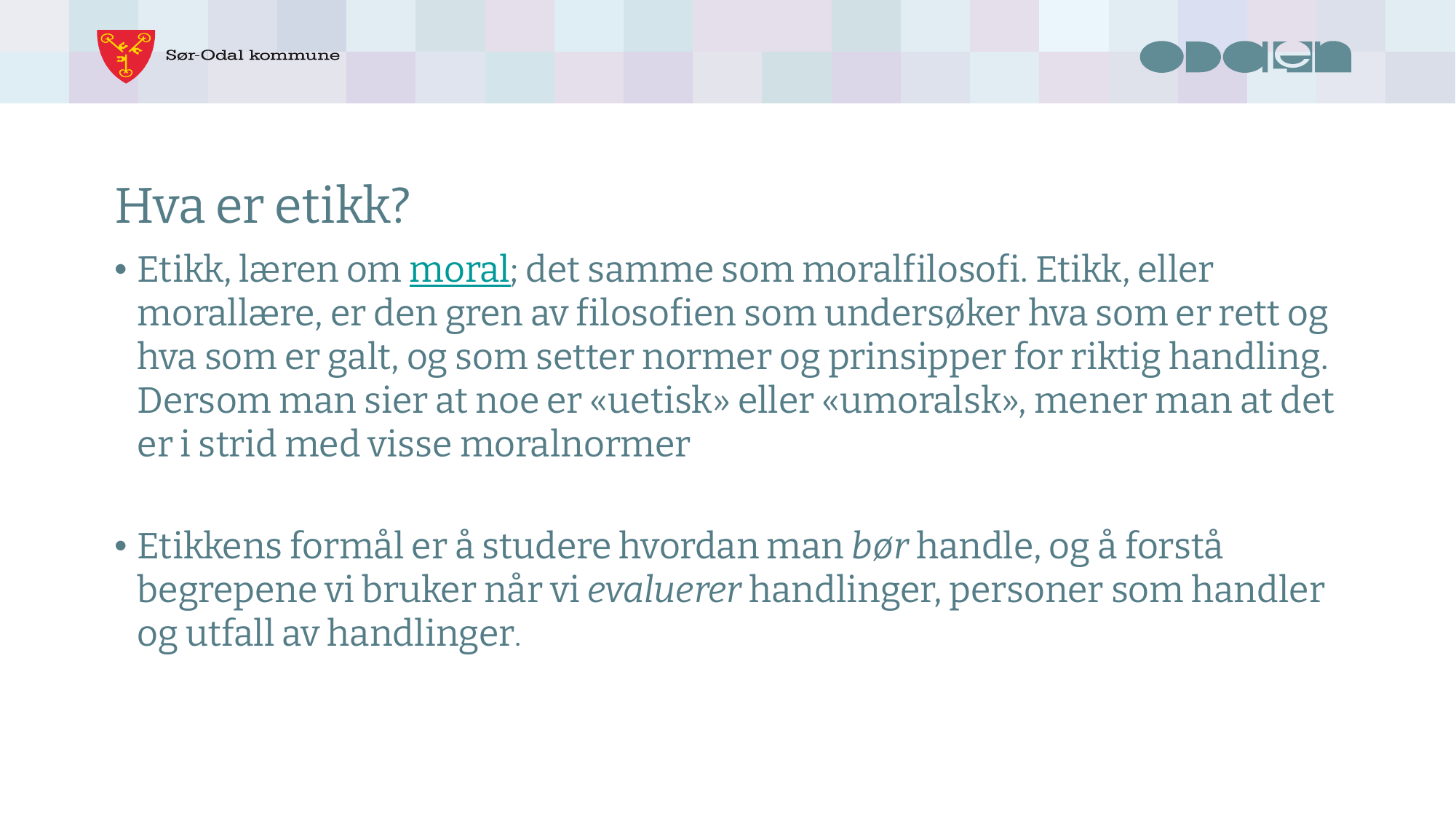

# Hva er etikk?
Etikk, læren om moral; det samme som moralfilosofi. Etikk, eller morallære, er den gren av filosofien som undersøker hva som er rett og hva som er galt, og som setter normer og prinsipper for riktig handling. Dersom man sier at noe er «uetisk» eller «umoralsk», mener man at det er i strid med visse moralnormer

Etikkens formål er å studere hvordan man bør handle, og å forstå begrepene vi bruker når vi evaluerer handlinger, personer som handler og utfall av handlinger.